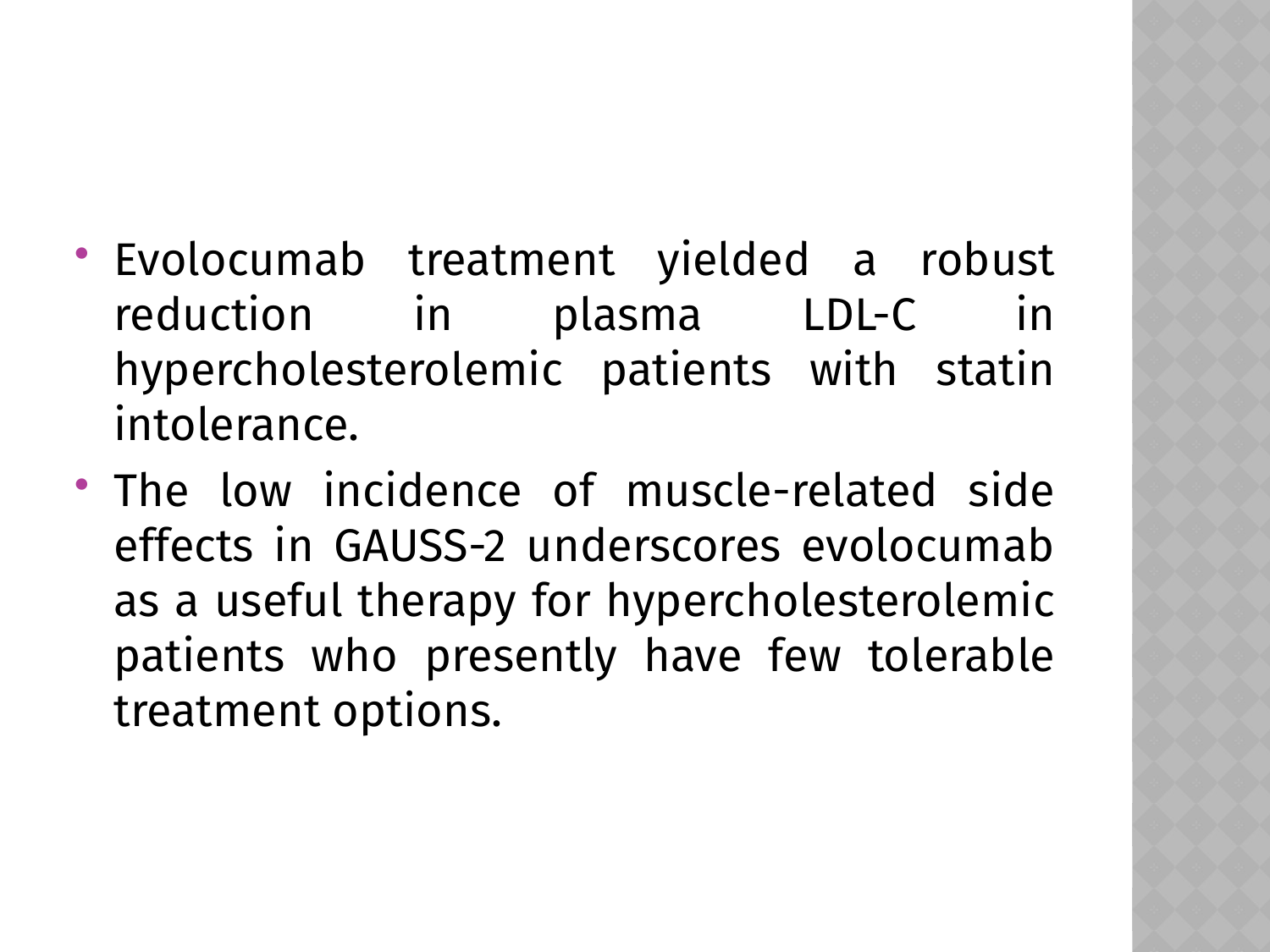

#
Evolocumab treatment yielded a robust reduction in plasma LDL-C in hypercholesterolemic patients with statin intolerance.
The low incidence of muscle-related side effects in GAUSS-2 underscores evolocumab as a useful therapy for hypercholesterolemic patients who presently have few tolerable treatment options.